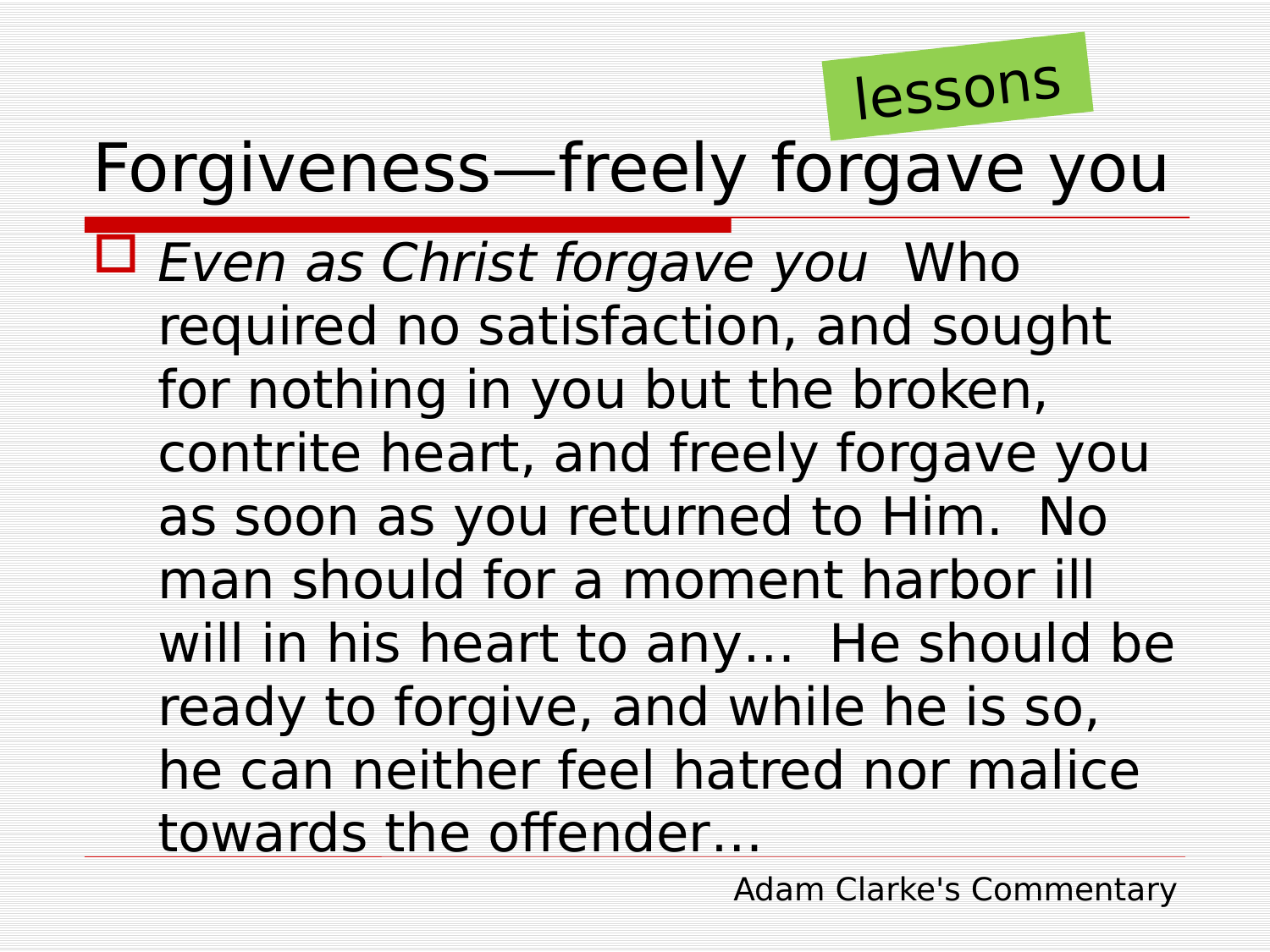

# Forgiveness—freely forgave you
lessons
Even as Christ forgave you  Who required no satisfaction, and sought for nothing in you but the broken, contrite heart, and freely forgave you as soon as you returned to Him.  No man should for a moment harbor ill will in his heart to any…  He should be ready to forgive, and while he is so, he can neither feel hatred nor malice towards the offender…
Adam Clarke's Commentary